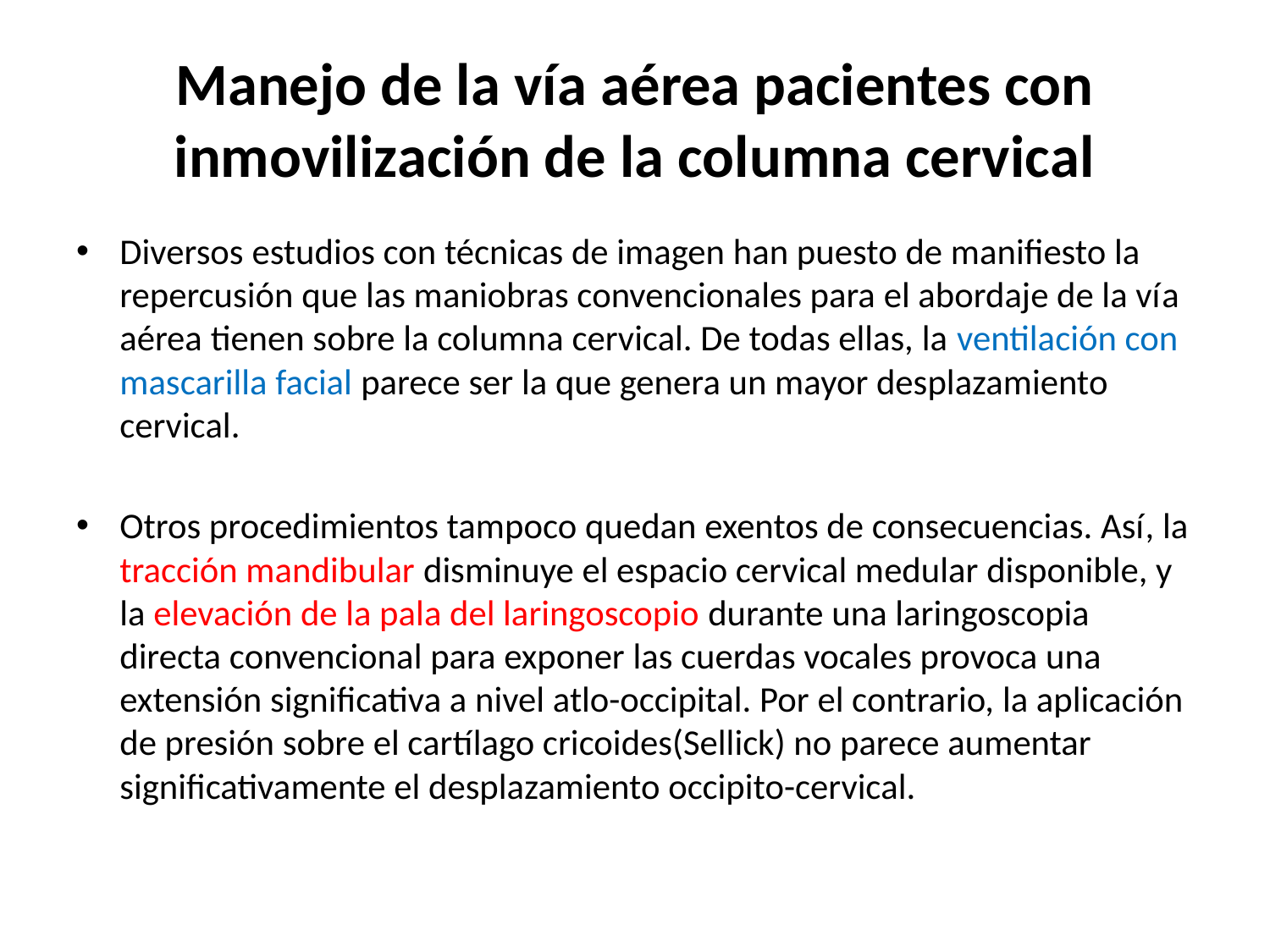

# Manejo de la ví­a aérea pacientes con inmovilización de la columna cervical
Diversos estudios con técnicas de imagen han puesto de manifiesto la repercusión que las maniobras convencionales para el abordaje de la ví­a aérea tienen sobre la columna cervical. De todas ellas, la ventilación con mascarilla facial parece ser la que genera un mayor desplazamiento cervical.

Otros procedimientos tampoco quedan exentos de consecuencias. Así­, la tracción mandibular disminuye el espacio cervical medular disponible, y la elevación de la pala del laringoscopio durante una laringoscopia directa convencional para exponer las cuerdas vocales provoca una extensión significativa a nivel atlo-occipital. Por el contrario, la aplicación de presión sobre el cartí­lago cricoides(Sellick) no parece aumentar significativamente el desplazamiento occipito-cervical.